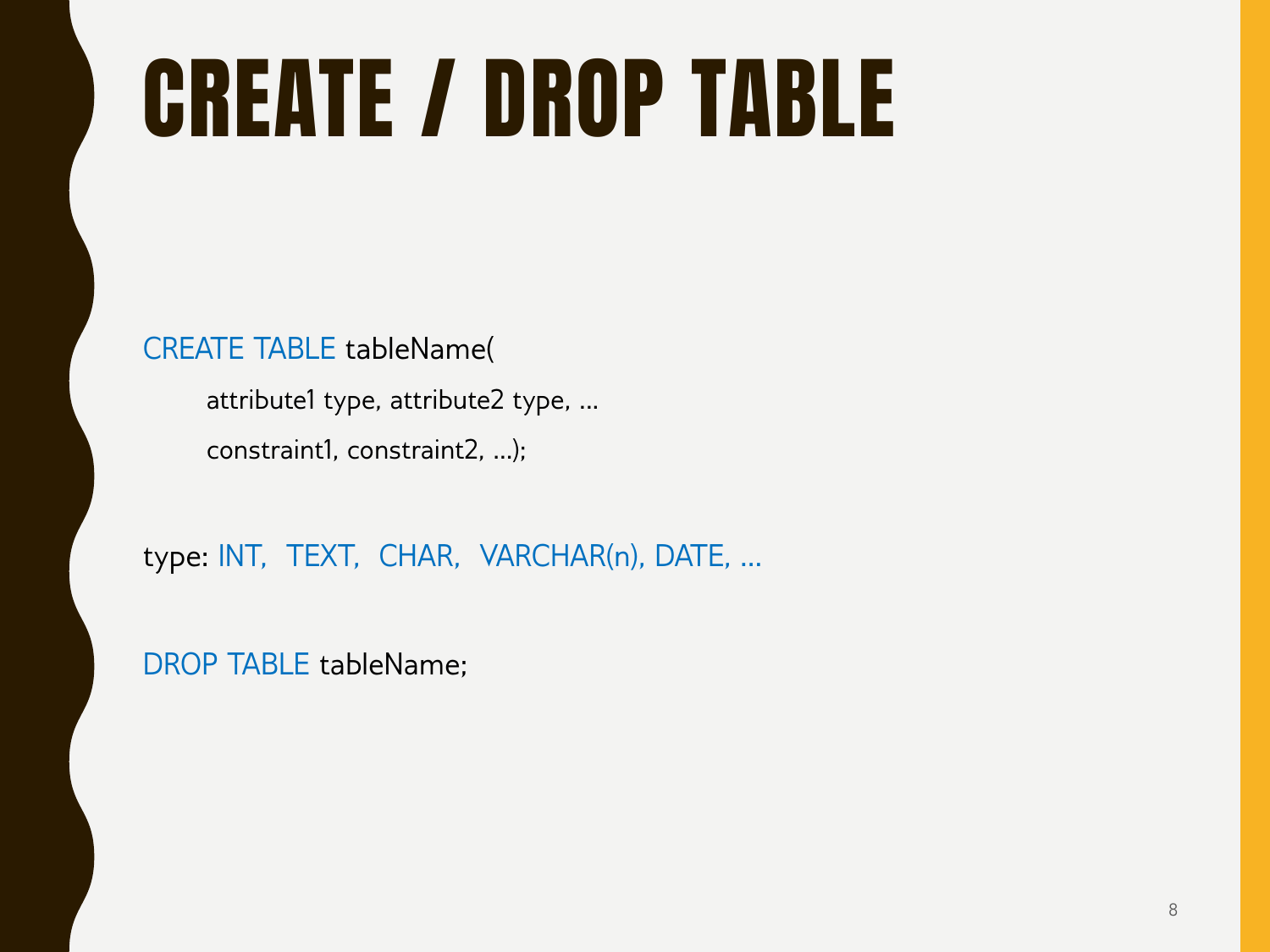

# CREATE / DROP TABLE
CREATE TABLE tableName(
attribute1 type, attribute2 type, ...
constraint1, constraint2, ...);

type: INT,  TEXT,  CHAR,  VARCHAR(n), DATE, ...

DROP TABLE tableName;
8